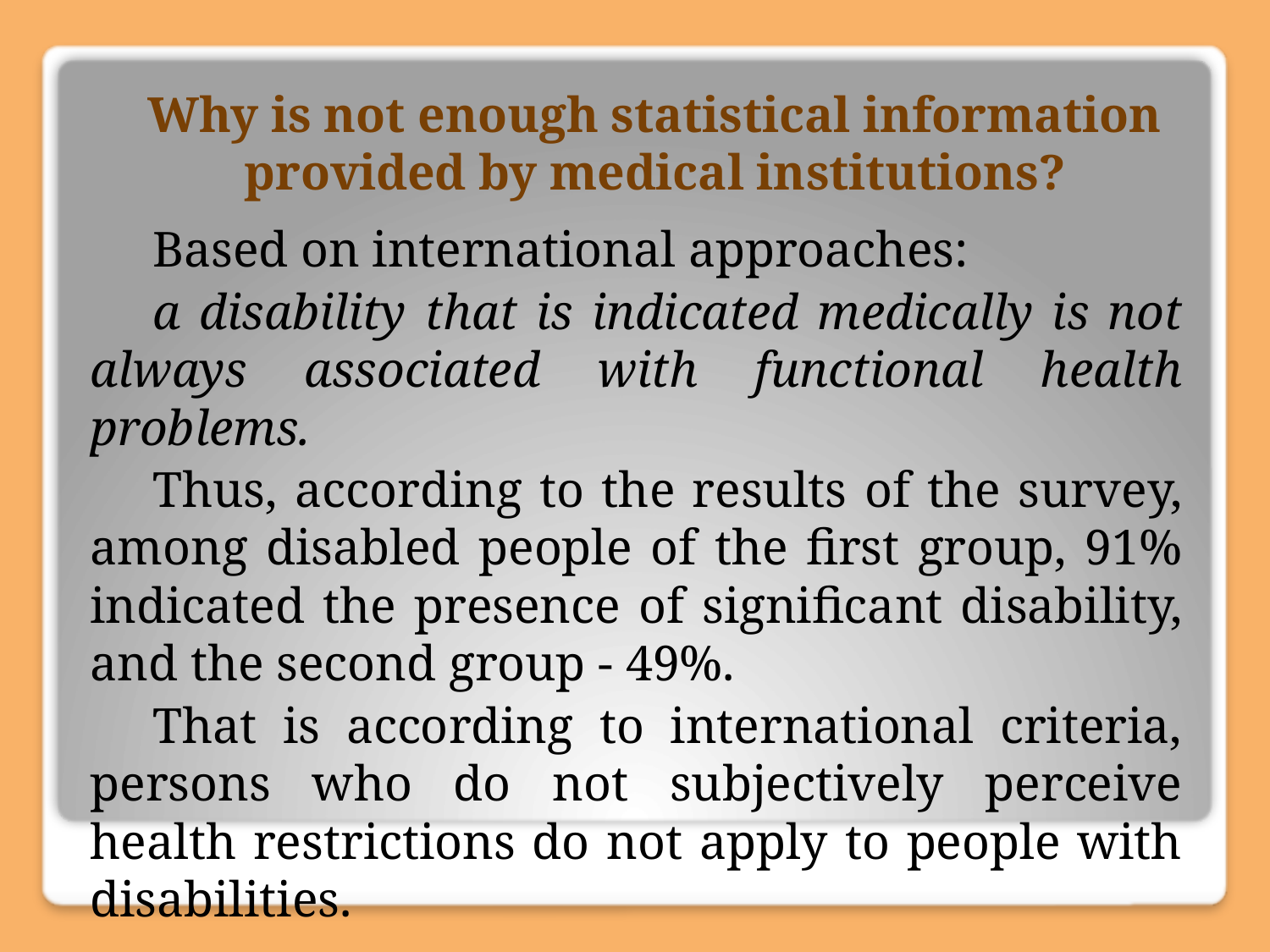

# Why is not enough statistical information provided by medical institutions?
Based on international approaches:
a disability that is indicated medically is not always associated with functional health problems.
Thus, according to the results of the survey, among disabled people of the first group, 91% indicated the presence of significant disability, and the second group - 49%.
That is according to international criteria, persons who do not subjectively perceive health restrictions do not apply to people with disabilities.